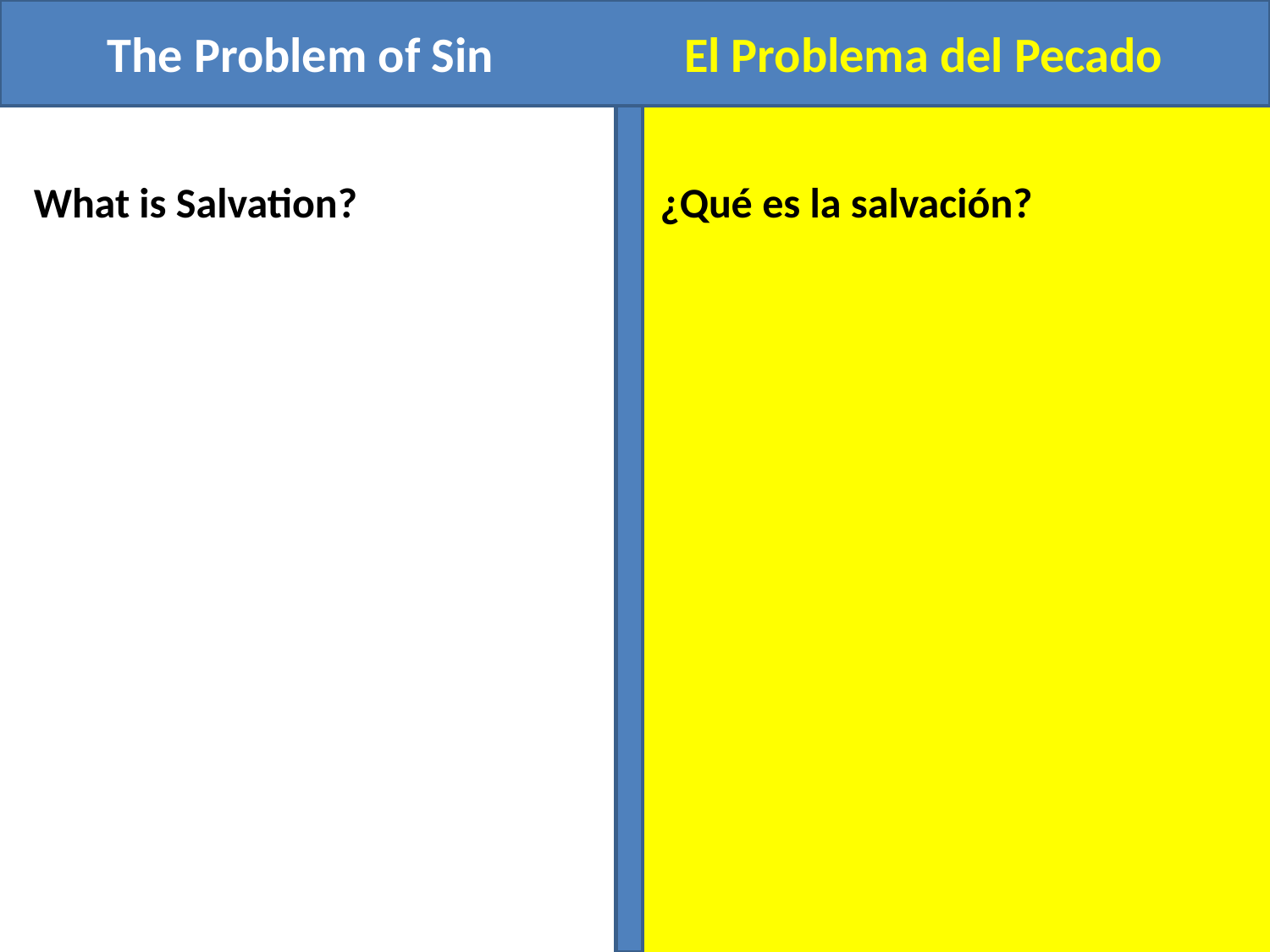

The Problem of Sin                 El Problema del Pecado

What is Salvation?
¿Qué es la salvación?